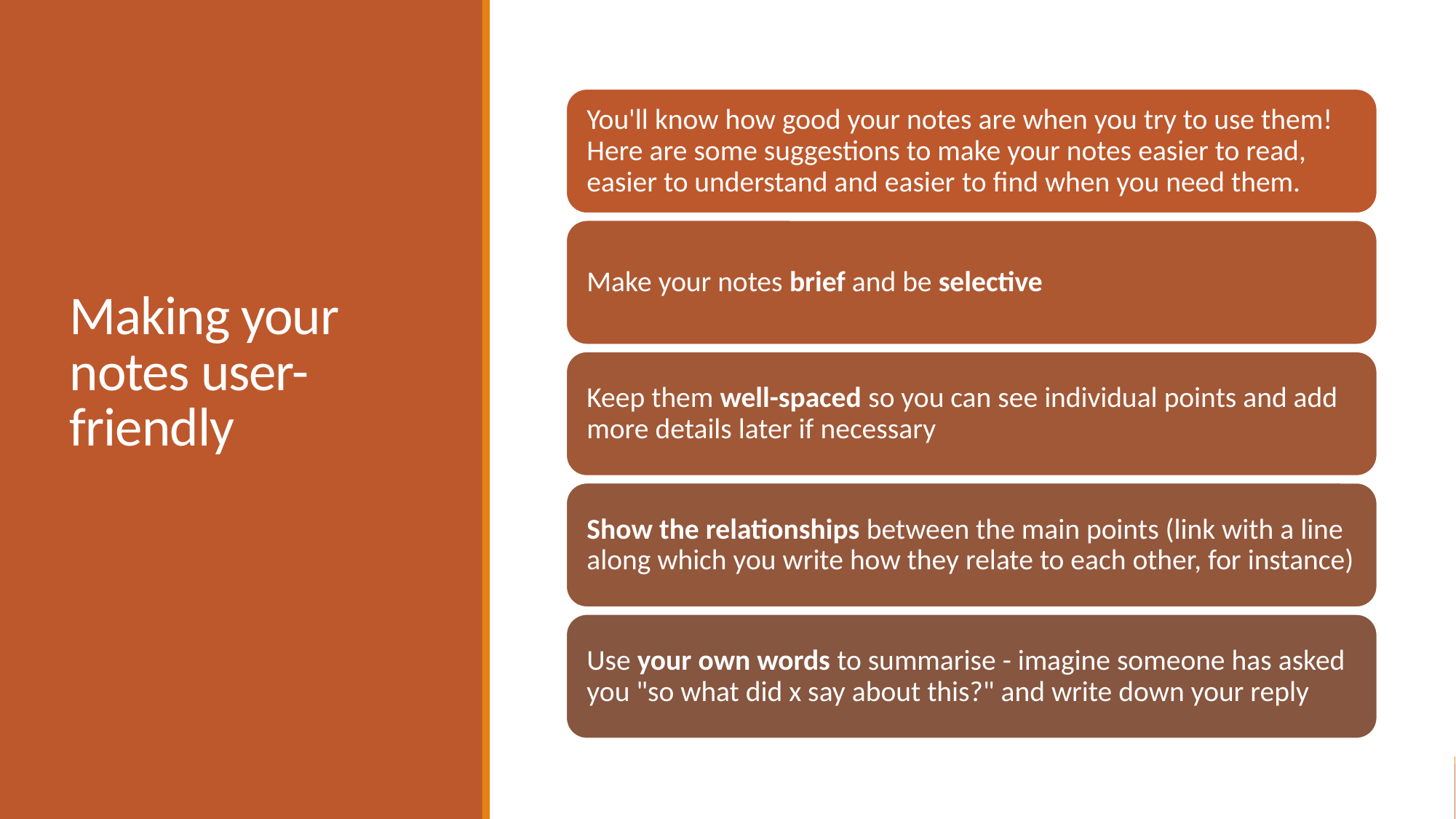

# Making your notes user-friendly
You'll know how good your notes are when you try to use them! Here are some suggestions to make your notes easier to read, easier to understand and easier to find when you need them.
Make your notes brief and be selective
Keep them well-spaced so you can see individual points and add more details later if necessary
Show the relationships between the main points (link with a line along which you write how they relate to each other, for instance)
Use your own words to summarise - imagine someone has asked you "so what did x say about this?" and write down your reply